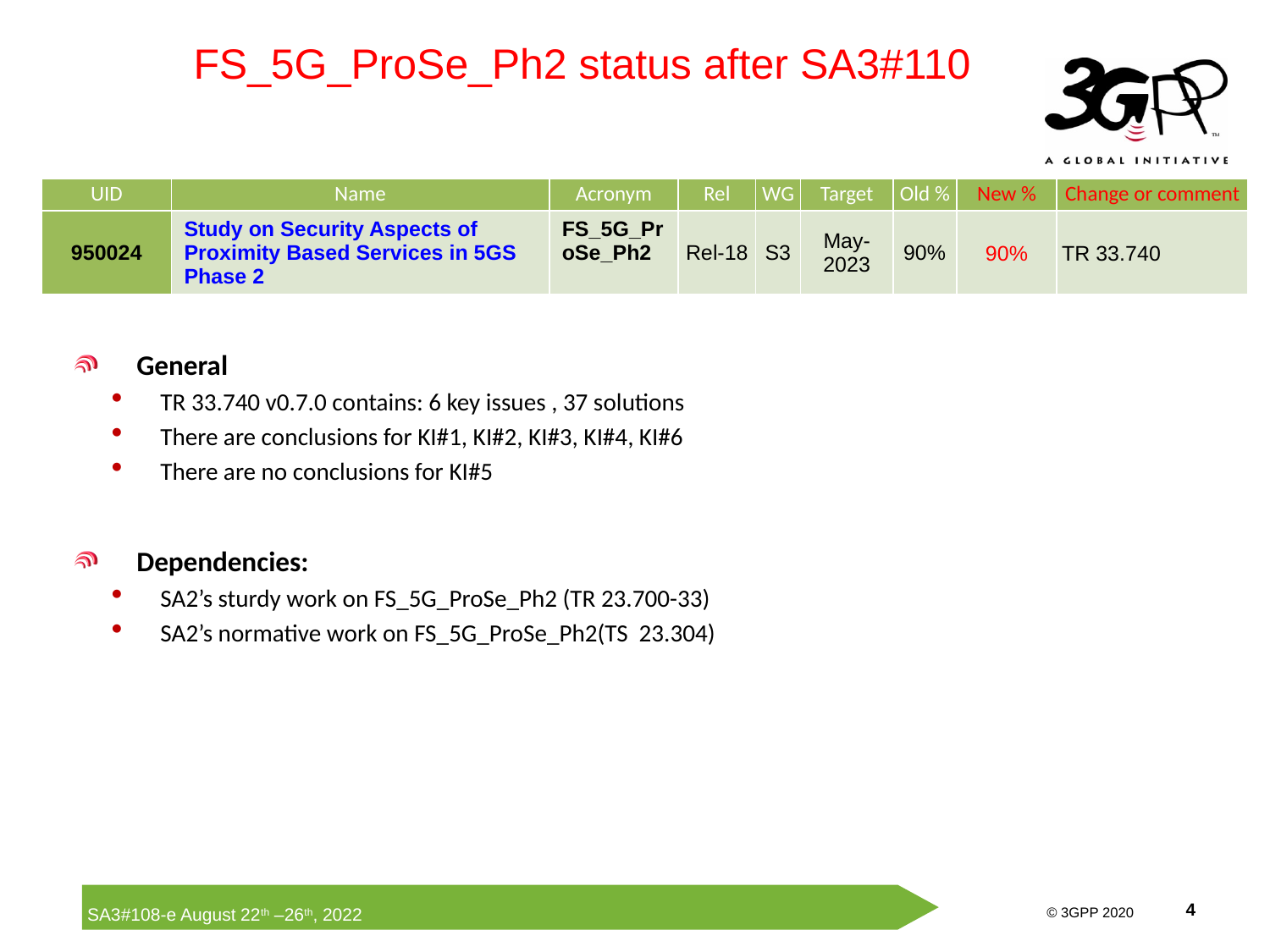

FS_5G_ProSe_Ph2 status after SA3#110
| UID | Name | Acronym | Rel | WG | Target | Old % | New % | Change or comment |
| --- | --- | --- | --- | --- | --- | --- | --- | --- |
| 950024 | Study on Security Aspects of Proximity Based Services in 5GS Phase 2 | FS\_5G\_ProSe\_Ph2 | Rel-18 | S3 | May-2023 | 90% | 90% | TR 33.740 |
General
TR 33.740 v0.7.0 contains: 6 key issues , 37 solutions
There are conclusions for KI#1, KI#2, KI#3, KI#4, KI#6
There are no conclusions for KI#5

Dependencies:
SA2’s sturdy work on FS_5G_ProSe_Ph2 (TR 23.700-33)
SA2’s normative work on FS_5G_ProSe_Ph2(TS  23.304)